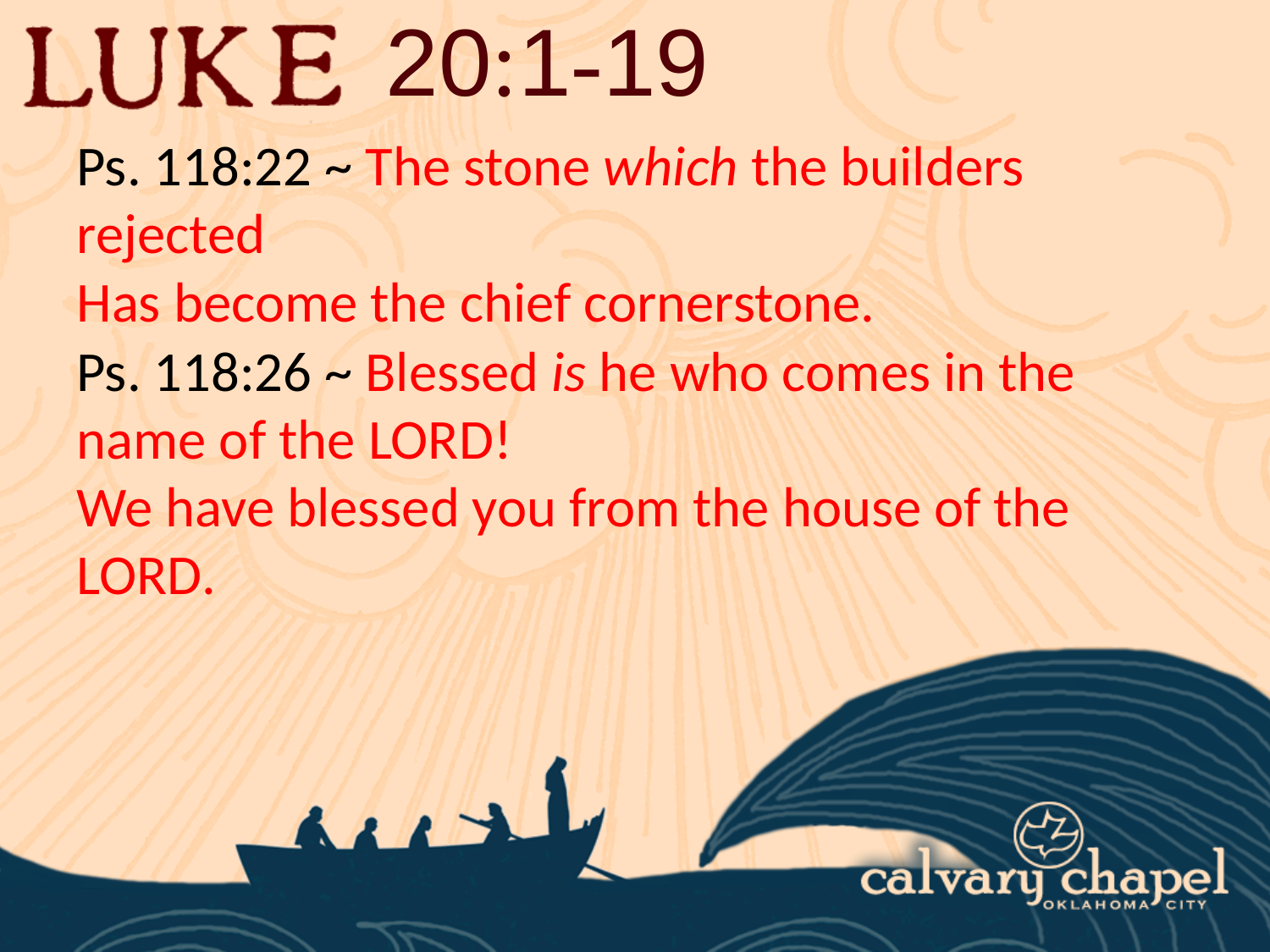

20:1-19
Ps. 118:22 ~ The stone which the builders rejected
Has become the chief cornerstone.
Ps. 118:26 ~ Blessed is he who comes in the name of the Lord!
We have blessed you from the house of the Lord.